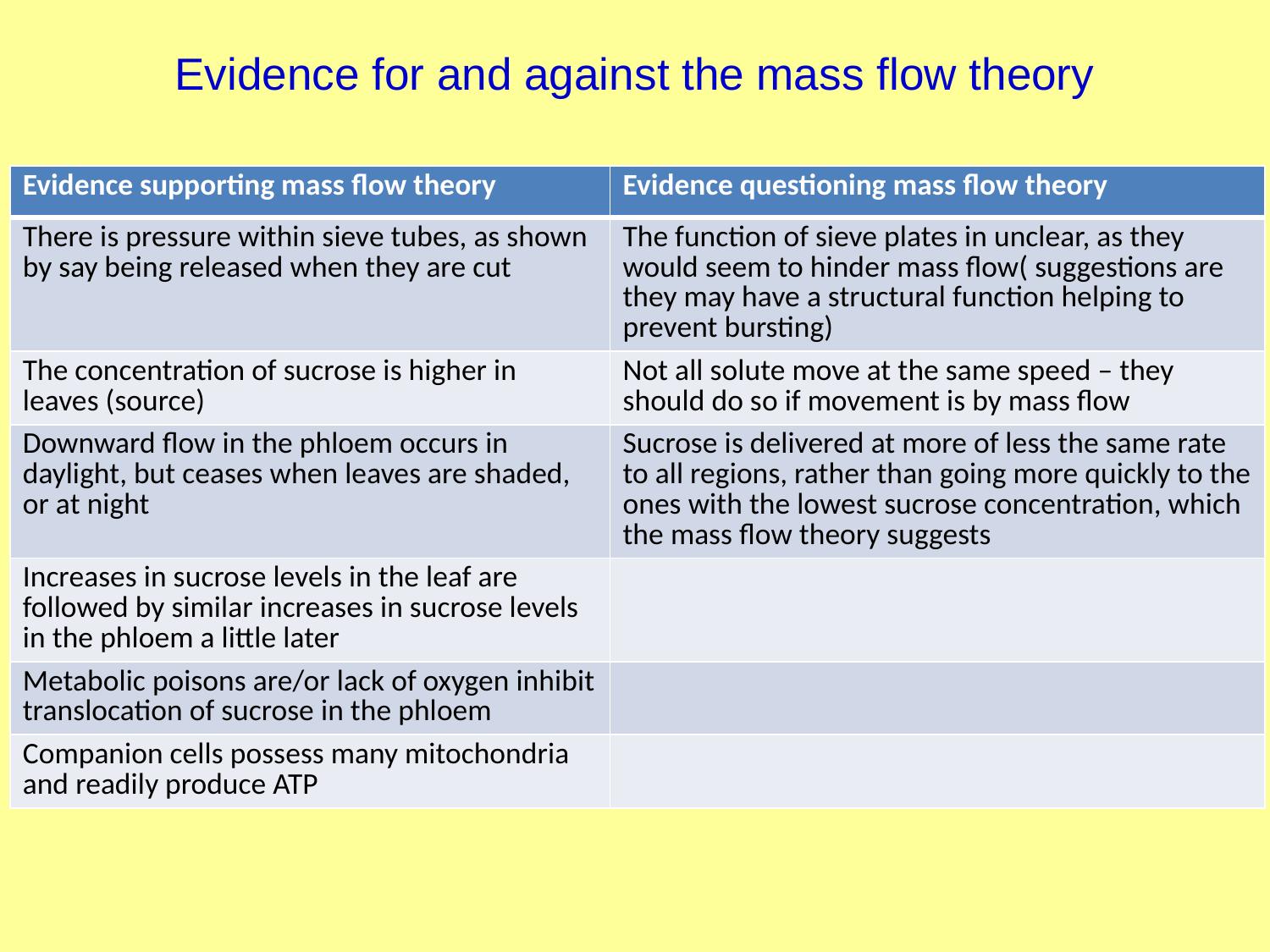

# Evidence for and against the mass flow theory
| Evidence supporting mass flow theory | Evidence questioning mass flow theory |
| --- | --- |
| There is pressure within sieve tubes, as shown by say being released when they are cut | The function of sieve plates in unclear, as they would seem to hinder mass flow( suggestions are they may have a structural function helping to prevent bursting) |
| The concentration of sucrose is higher in leaves (source) | Not all solute move at the same speed – they should do so if movement is by mass flow |
| Downward flow in the phloem occurs in daylight, but ceases when leaves are shaded, or at night | Sucrose is delivered at more of less the same rate to all regions, rather than going more quickly to the ones with the lowest sucrose concentration, which the mass flow theory suggests |
| Increases in sucrose levels in the leaf are followed by similar increases in sucrose levels in the phloem a little later |  |
| Metabolic poisons are/or lack of oxygen inhibit translocation of sucrose in the phloem |  |
| Companion cells possess many mitochondria and readily produce ATP |  |